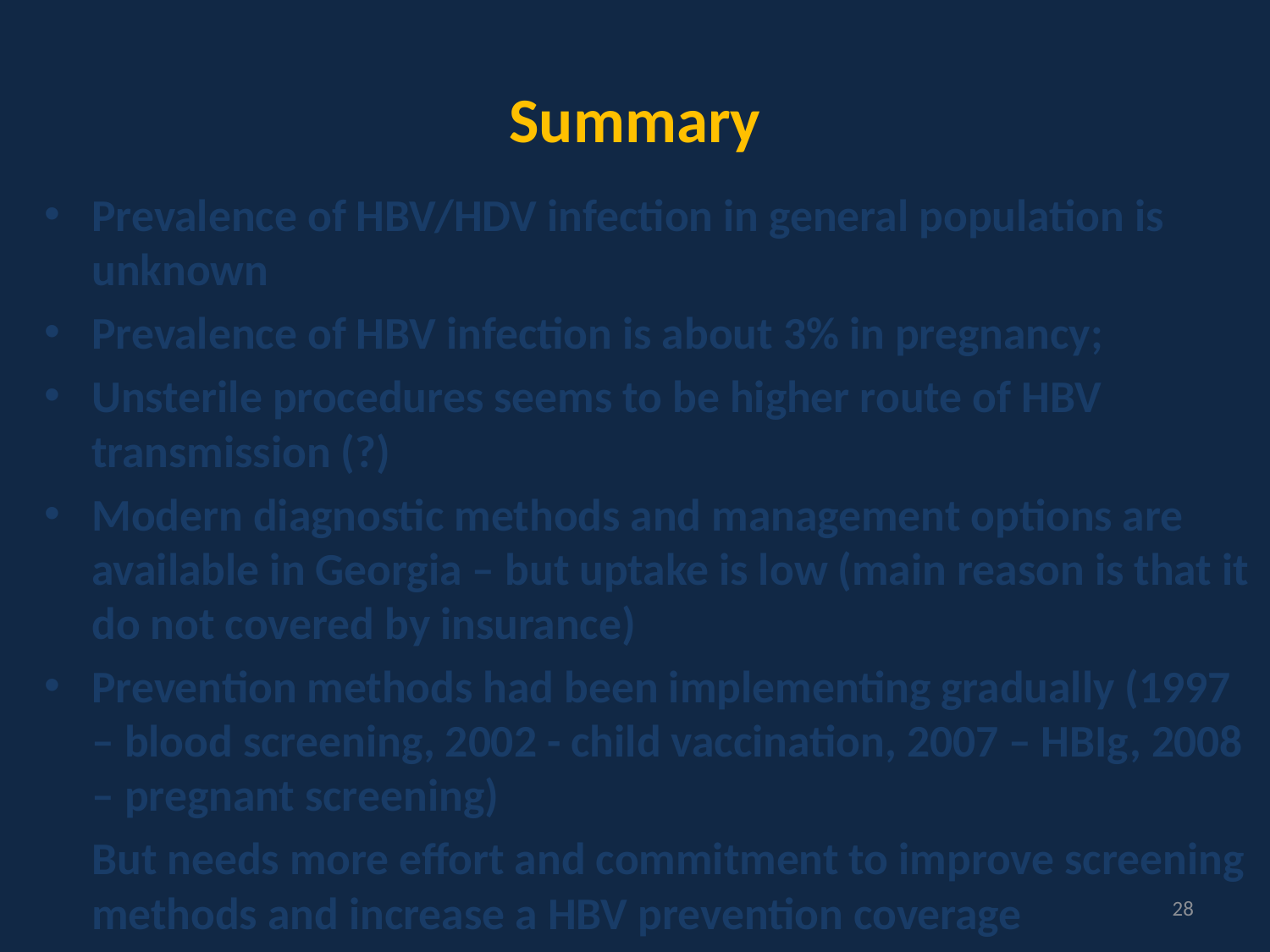

# Summary
Prevalence of HBV/HDV infection in general population is unknown
Prevalence of HBV infection is about 3% in pregnancy;
Unsterile procedures seems to be higher route of HBV transmission (?)
Modern diagnostic methods and management options are available in Georgia – but uptake is low (main reason is that it do not covered by insurance)
Prevention methods had been implementing gradually (1997 – blood screening, 2002 - child vaccination, 2007 – HBIg, 2008 – pregnant screening)
	But needs more effort and commitment to improve screening methods and increase a HBV prevention coverage
28